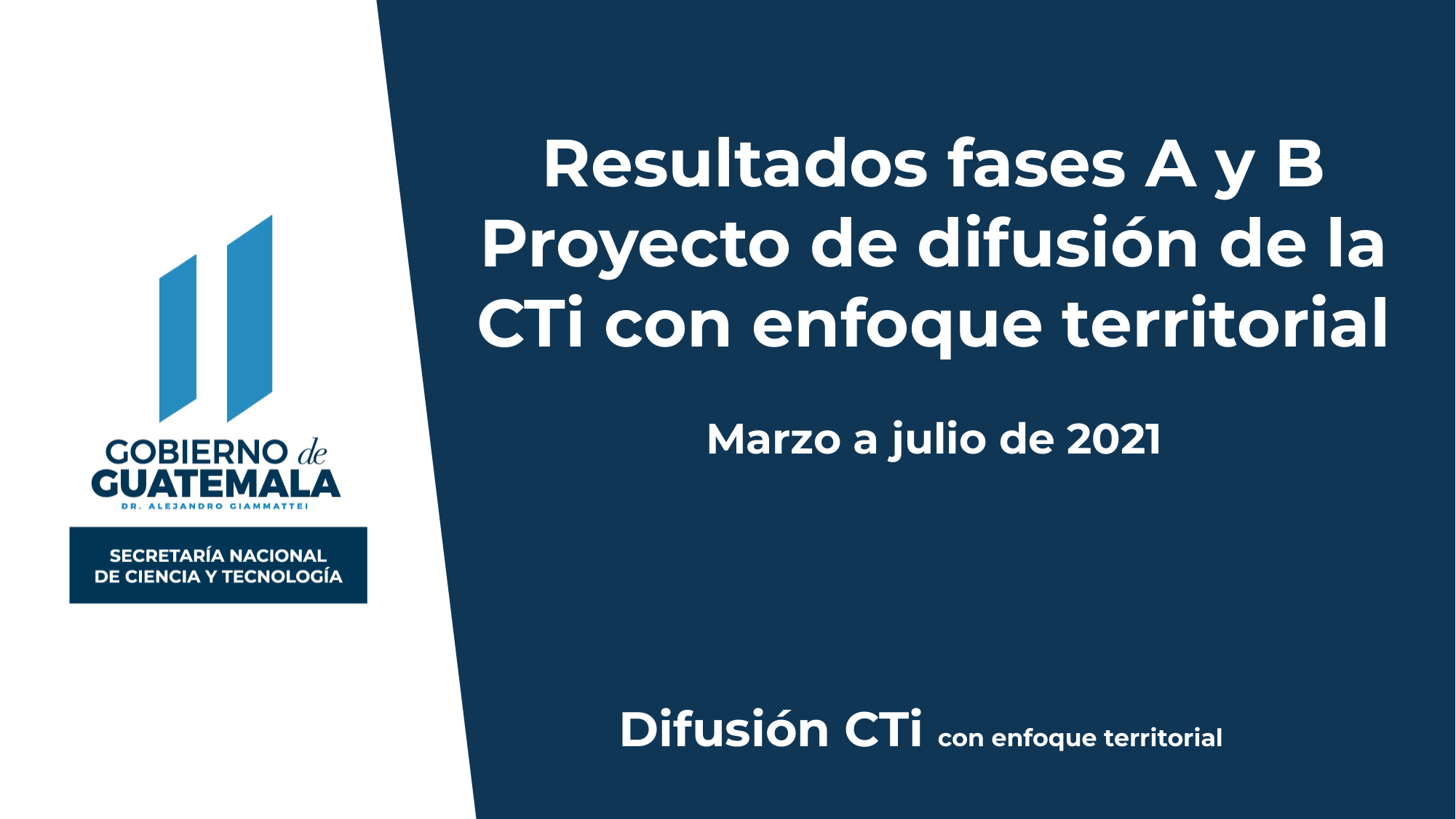

Resultados fases A y B Proyecto de difusión de la CTi con enfoque territorial

Marzo a julio de 2021
Difusión CTi con enfoque territorial